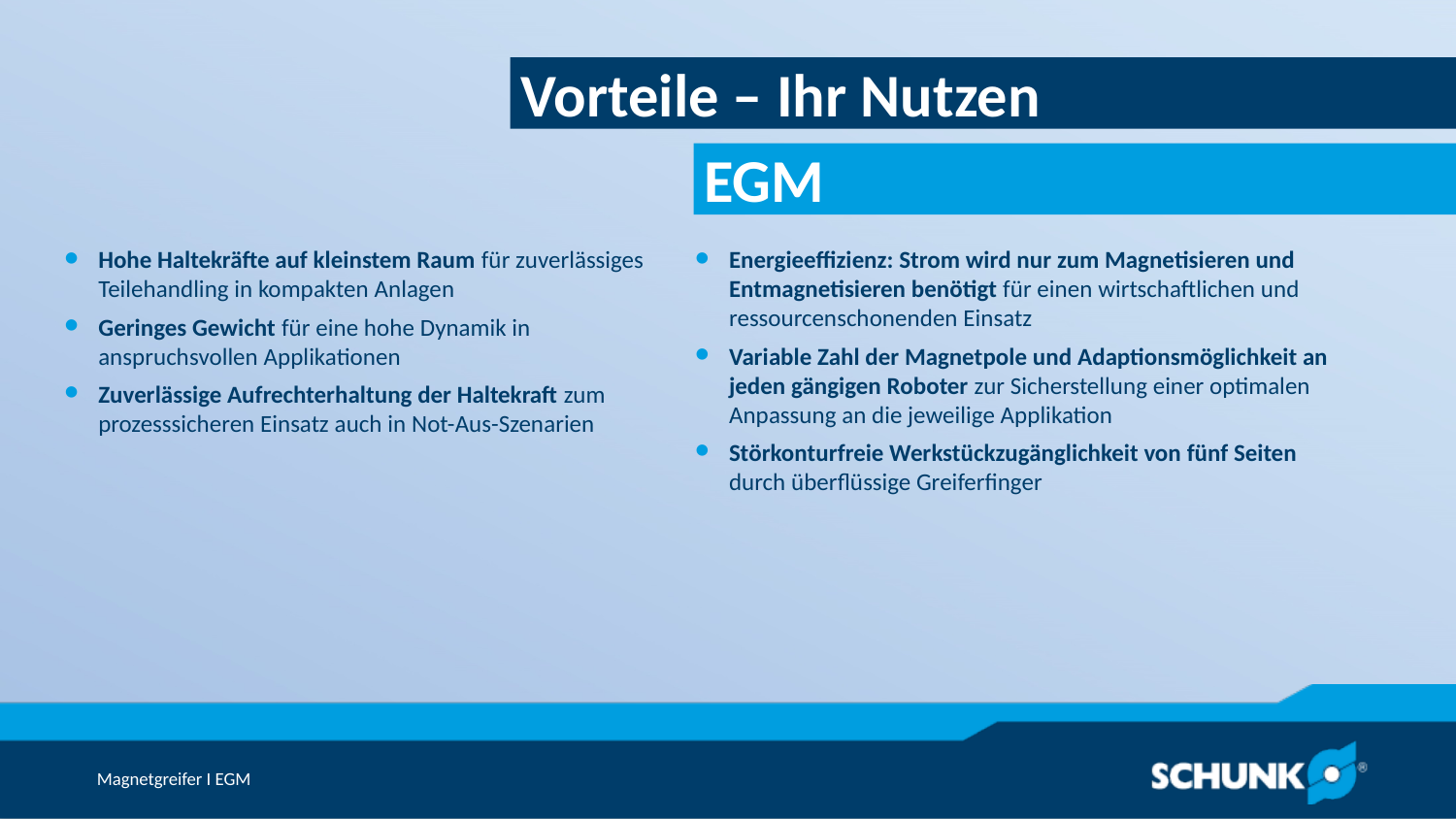

Vorteile – Ihr Nutzen
Hohe Haltekräfte auf kleinstem Raum für zuverlässiges Teilehandling in kompakten Anlagen
Geringes Gewicht für eine hohe Dynamik in anspruchsvollen Applikationen
Zuverlässige Aufrechterhaltung der Haltekraft zum prozesssicheren Einsatz auch in Not-Aus-Szenarien
Energieeffizienz: Strom wird nur zum Magnetisieren und Entmagnetisieren benötigt für einen wirtschaftlichen und ressourcenschonenden Einsatz
Variable Zahl der Magnetpole und Adaptionsmöglichkeit an jeden gängigen Roboter zur Sicherstellung einer optimalen Anpassung an die jeweilige Applikation
Störkonturfreie Werkstückzugänglichkeit von fünf Seiten durch überflüssige Greiferfinger